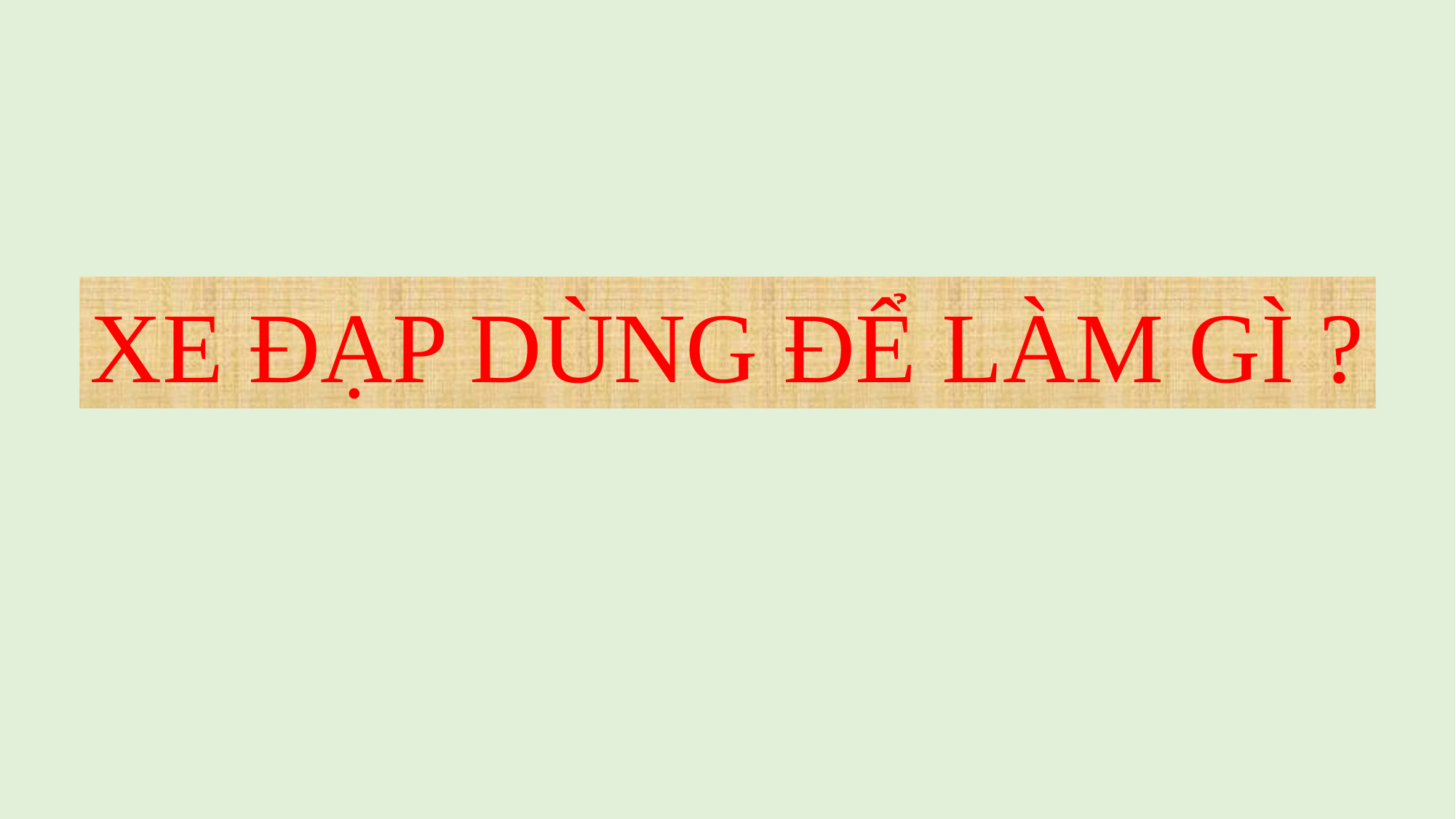

XE ĐẠP DÙNG ĐỂ LÀM GÌ ?